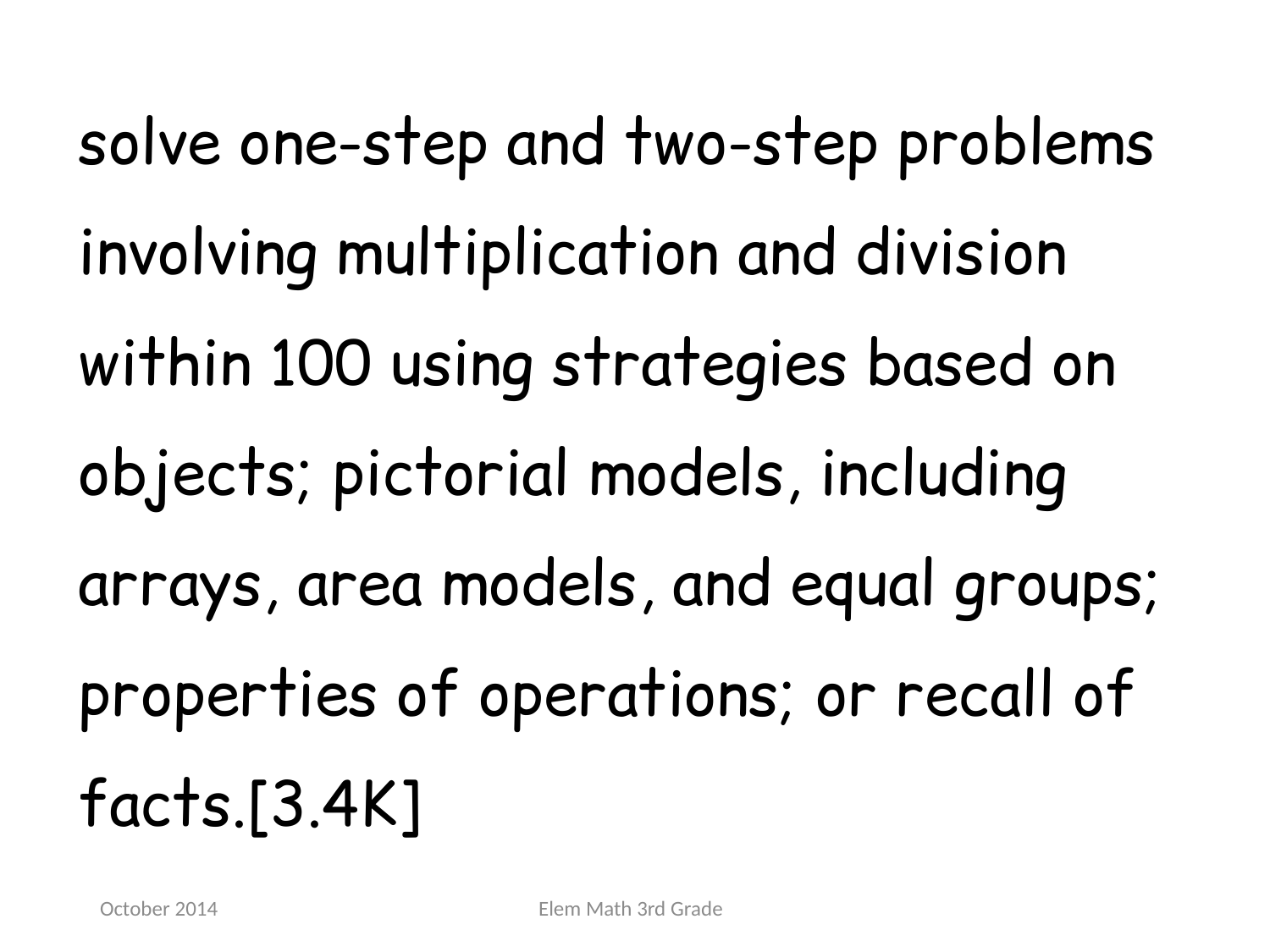

solve one-step and two-step problems involving multiplication and division within 100 using strategies based on objects; pictorial models, including arrays, area models, and equal groups; properties of operations; or recall of facts.[3.4K]
October 2014
Elem Math 3rd Grade